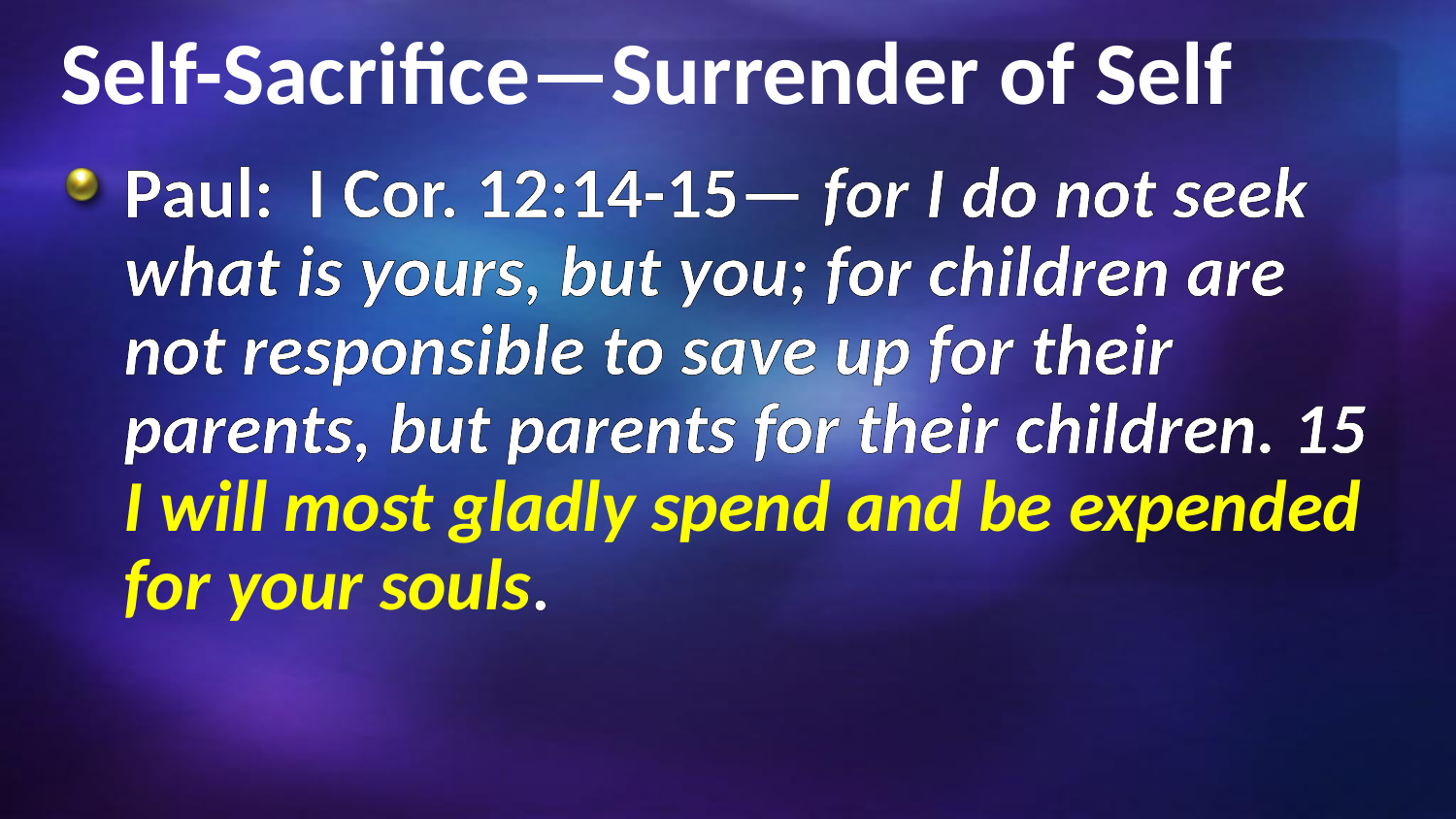

# Self-Sacrifice—Surrender of Self
Paul:  I Cor. 12:14-15— for I do not seek what is yours, but you; for children are not responsible to save up for their parents, but parents for their children. 15 I will most gladly spend and be expended for your souls.